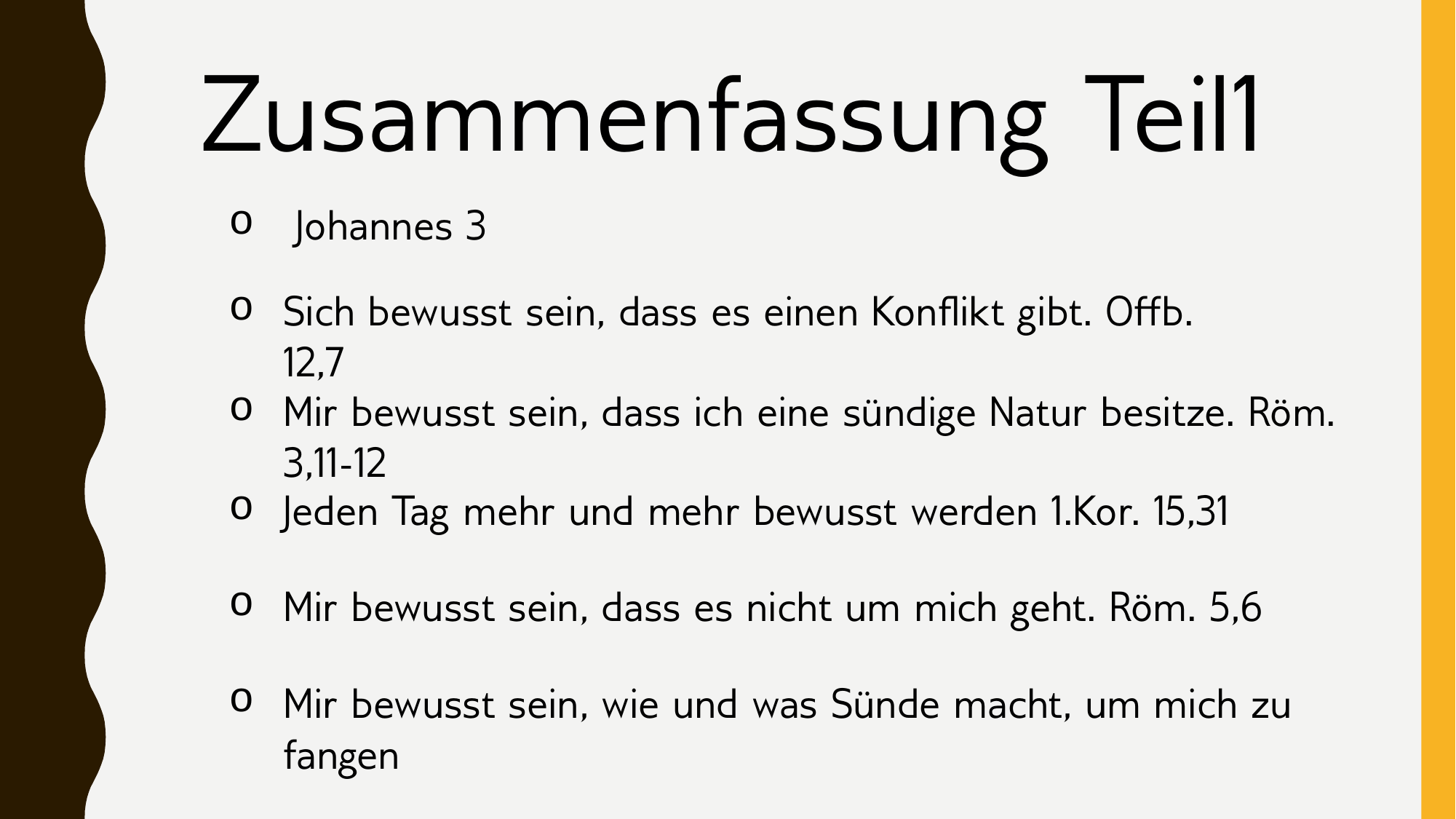

Zusammenfassung Teil1

 Johannes 3
Sich bewusst sein, dass es einen Konflikt gibt. Offb. 12,7
Mir bewusst sein, dass ich eine sündige Natur besitze. Röm. 3,11-12
Jeden Tag mehr und mehr bewusst werden 1.Kor. 15,31
Mir bewusst sein, dass es nicht um mich geht. Röm. 5,6
Mir bewusst sein, wie und was Sünde macht, um mich zu fangen